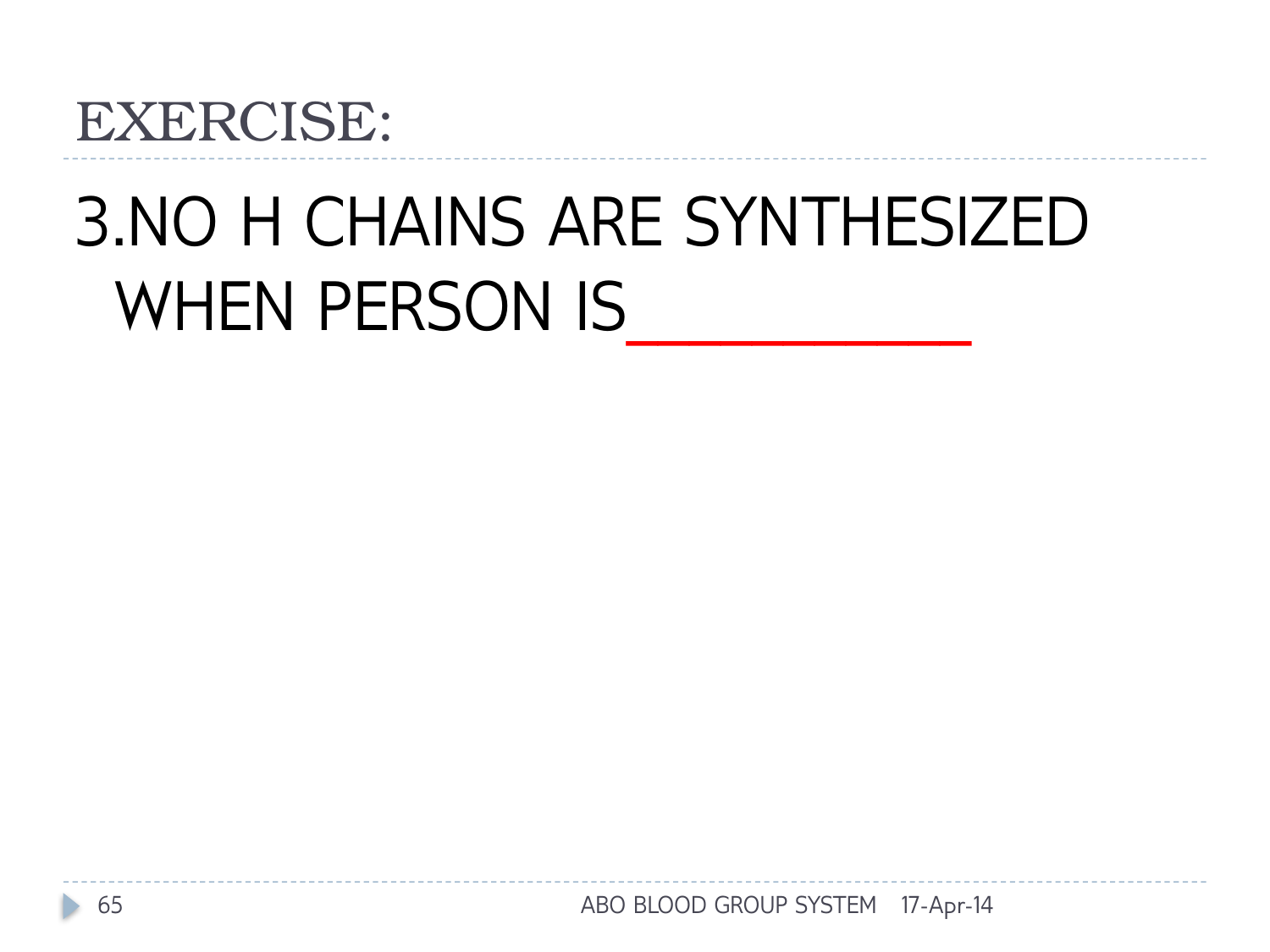

# EXERCISE:
3.NO H CHAINS ARE SYNTHESIZED WHEN PERSON IS___________
65
ABO BLOOD GROUP SYSTEM
17-Apr-14